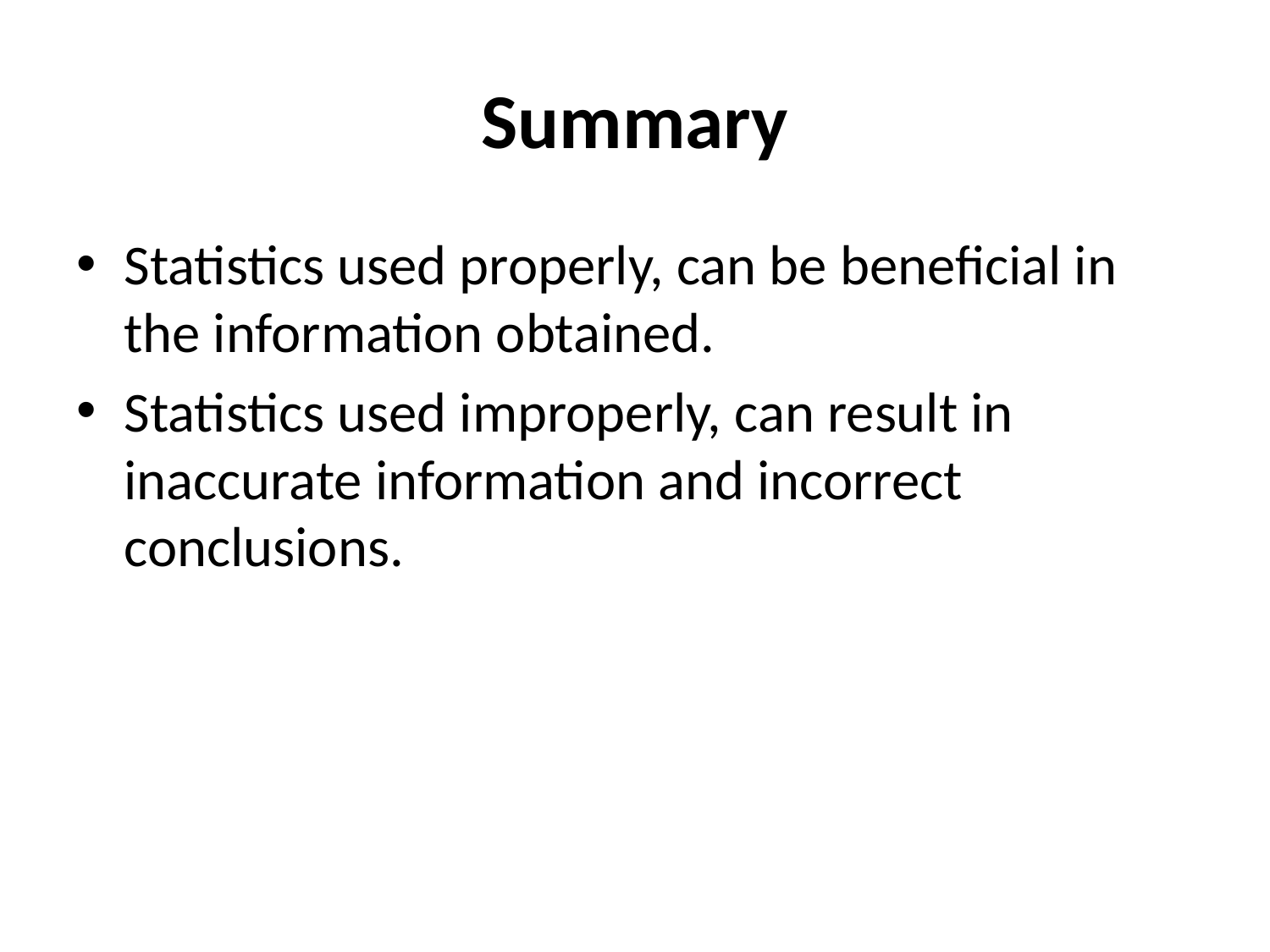

# Summary
Statistics used properly, can be beneficial in the information obtained.
Statistics used improperly, can result in inaccurate information and incorrect conclusions.